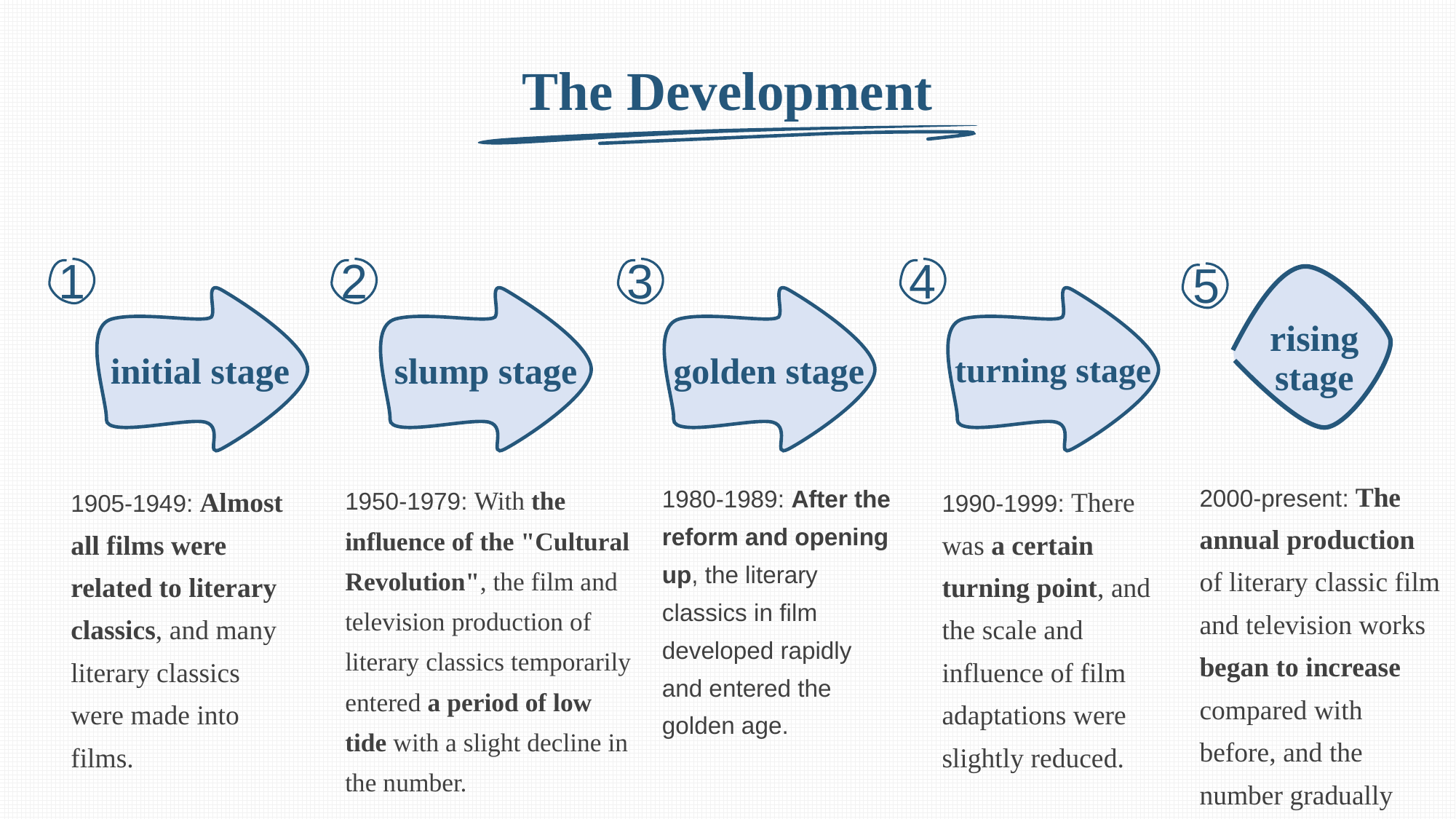

# The Development
rising stage
initial stage
slump stage
golden stage
turning stage
2000-present: The annual production of literary classic film and television works began to increase compared with before, and the number gradually picked up.
1905-1949: Almost all films were related to literary classics, and many literary classics were made into films.
1990-1999: There was a certain turning point, and the scale and influence of film adaptations were slightly reduced.
1950-1979: With the influence of the "Cultural Revolution", the film and television production of literary classics temporarily entered a period of low tide with a slight decline in the number.
1980-1989: After the reform and opening up, the literary classics in film developed rapidly and entered the golden age.